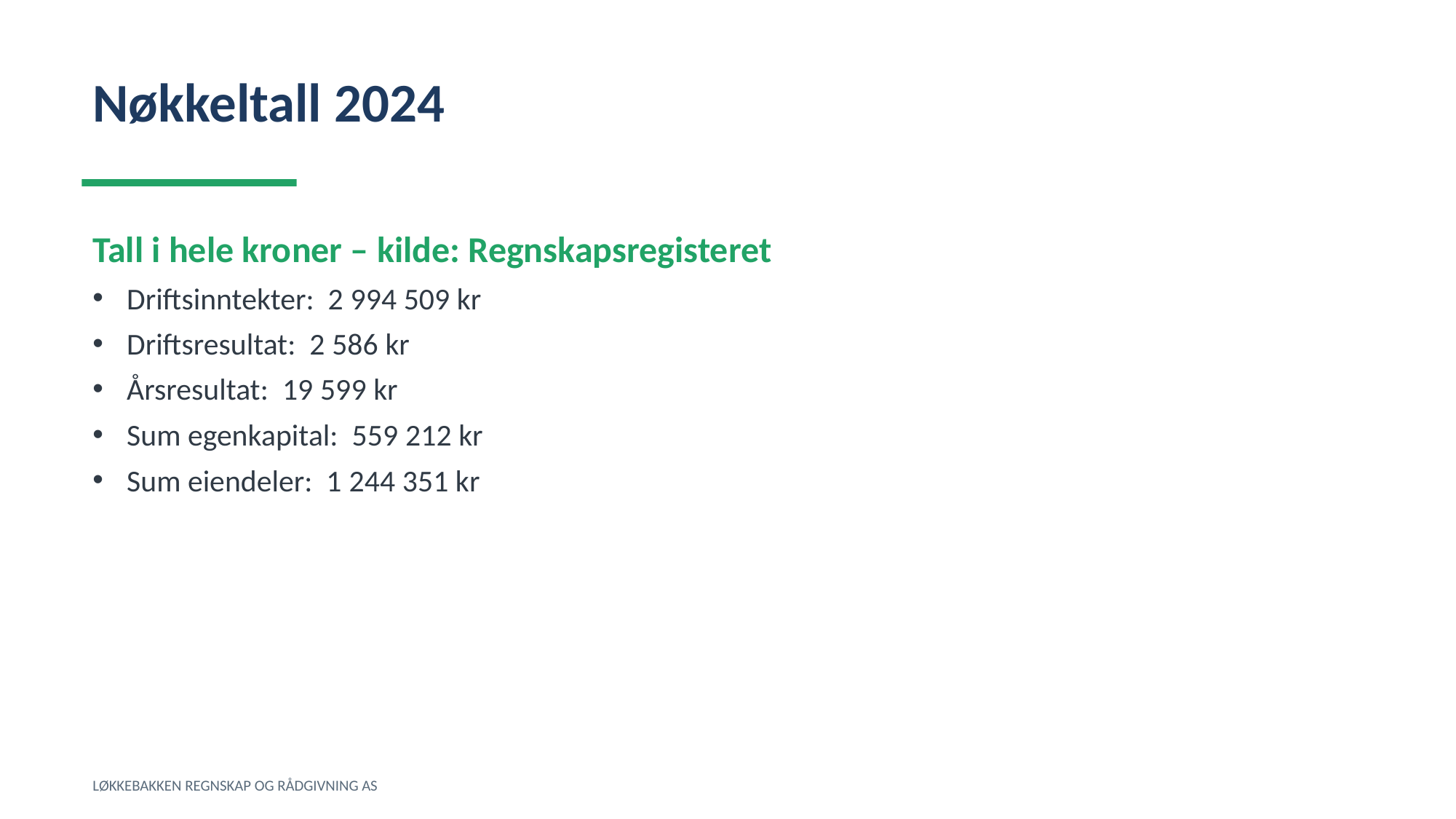

Nøkkeltall 2024

Tall i hele kroner – kilde: Regnskapsregisteret
Driftsinntekter:  2 994 509 kr
Driftsresultat:  2 586 kr
Årsresultat:  19 599 kr
Sum egenkapital:  559 212 kr
Sum eiendeler:  1 244 351 kr
LØKKEBAKKEN REGNSKAP OG RÅDGIVNING AS